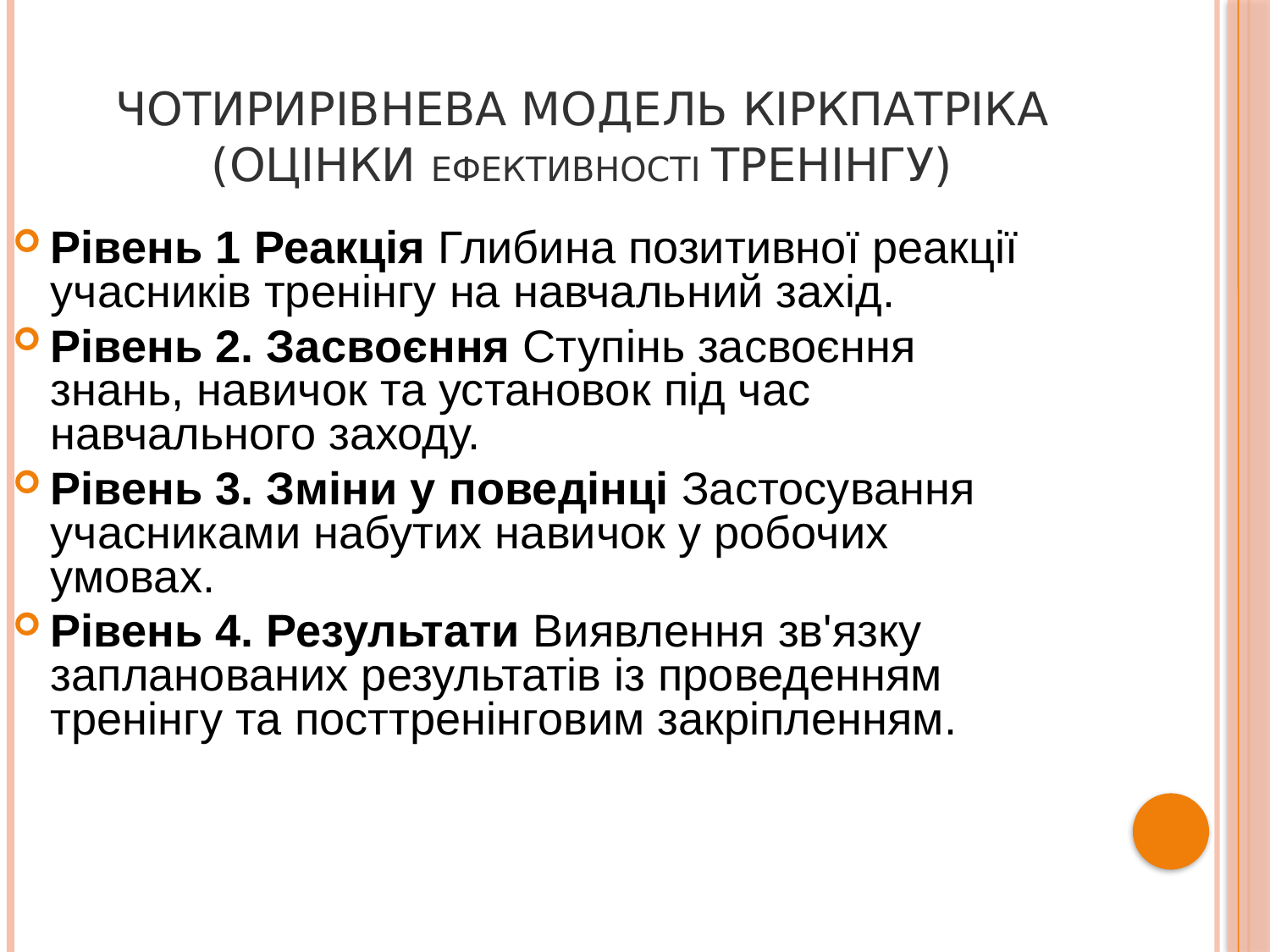

Чотирирівнева модель Кіркпатріка (оцінки ефективності тренінгу)
Рівень 1 Реакція Глибина позитивної реакції учасників тренінгу на навчальний захід.
Рівень 2. Засвоєння Ступінь засвоєння знань, навичок та установок під час навчального заходу.
Рівень 3. Зміни у поведінці Застосування учасниками набутих навичок у робочих умовах.
Рівень 4. Результати Виявлення зв'язку запланованих результатів із проведенням тренінгу та посттренінговим закріпленням.